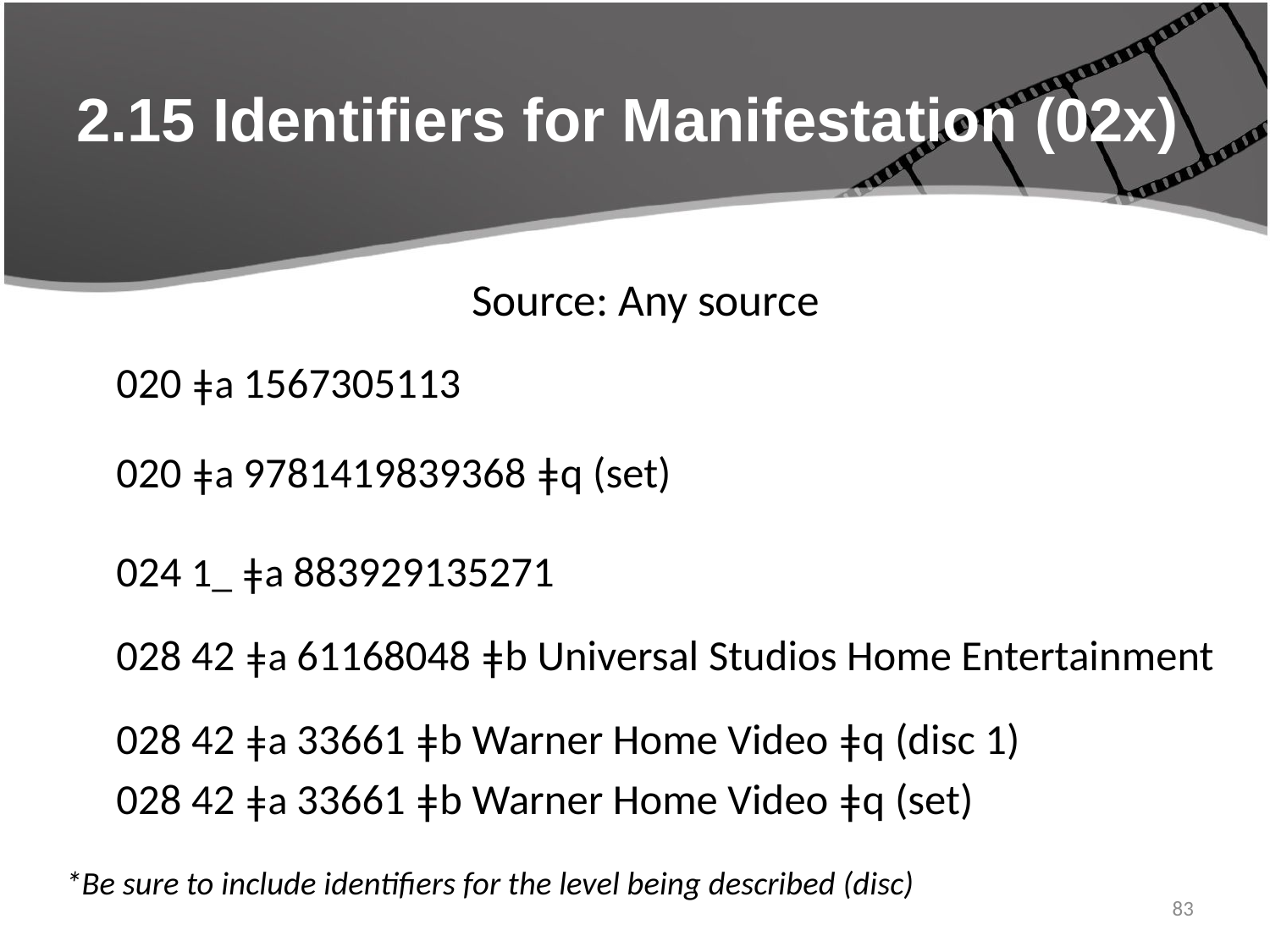

# 2.15 Identifiers for Manifestation (02x)
Source: Any source

020 ǂa 1567305113

020 ǂa 9781419839368 ǂq (set)

024 1_ ǂa 883929135271

028 42 ǂa 61168048 ǂb Universal Studios Home Entertainment

028 42 ǂa 33661 ǂb Warner Home Video ǂq (disc 1)
028 42 ǂa 33661 ǂb Warner Home Video ǂq (set)

*Be sure to include identifiers for the level being described (disc)
4/22/2016

83